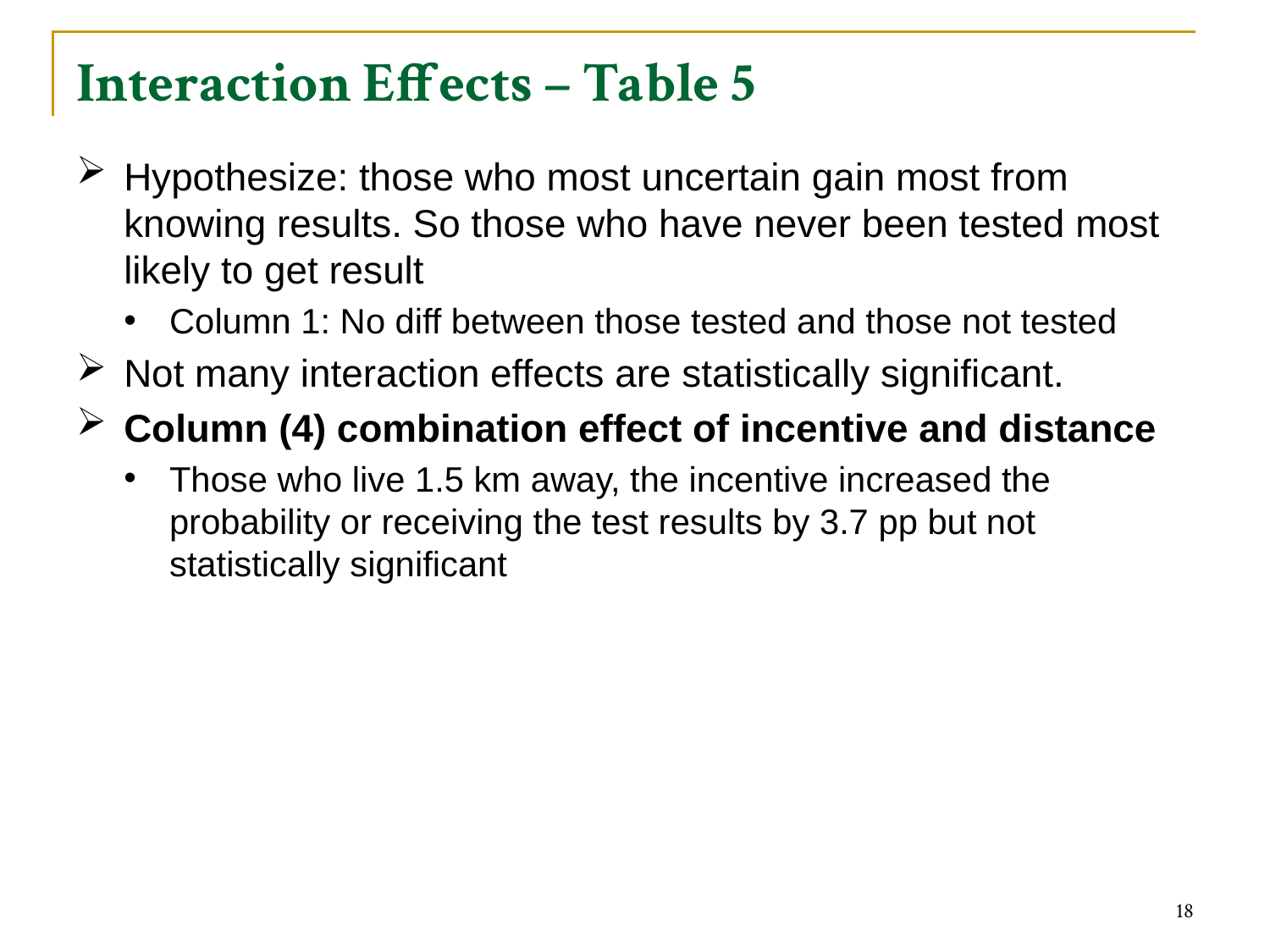

# Interaction Effects – Table 5
Hypothesize: those who most uncertain gain most from knowing results. So those who have never been tested most likely to get result
Column 1: No diff between those tested and those not tested
Not many interaction effects are statistically significant.
Column (4) combination effect of incentive and distance
Those who live 1.5 km away, the incentive increased the probability or receiving the test results by 3.7 pp but not statistically significant
18